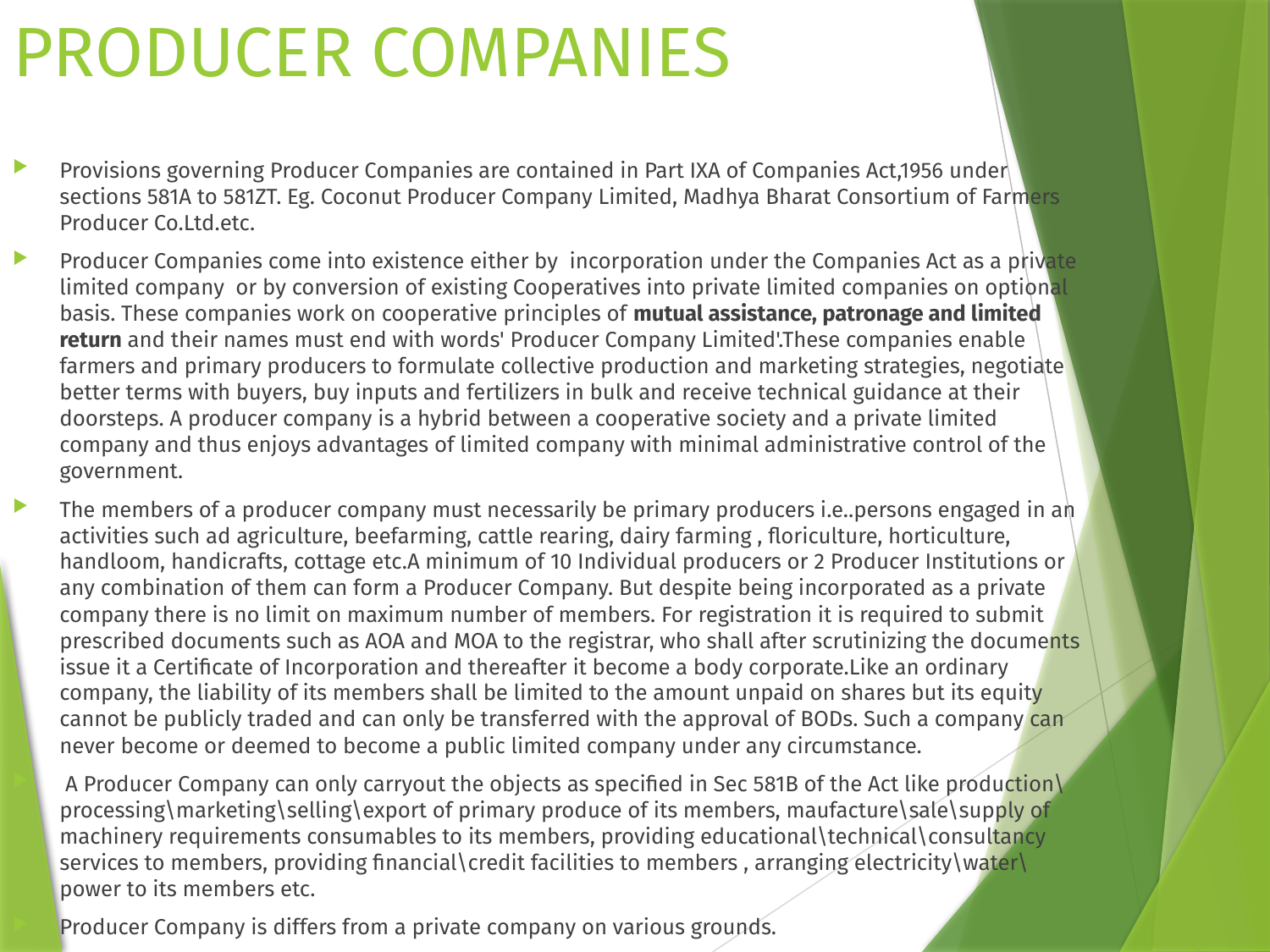

# PRODUCER COMPANIES
Provisions governing Producer Companies are contained in Part IXA of Companies Act,1956 under sections 581A to 581ZT. Eg. Coconut Producer Company Limited, Madhya Bharat Consortium of Farmers Producer Co.Ltd.etc.
Producer Companies come into existence either by  incorporation under the Companies Act as a private limited company  or by conversion of existing Cooperatives into private limited companies on optional basis. These companies work on cooperative principles of mutual assistance, patronage and limited return and their names must end with words' Producer Company Limited'.These companies enable farmers and primary producers to formulate collective production and marketing strategies, negotiate better terms with buyers, buy inputs and fertilizers in bulk and receive technical guidance at their doorsteps. A producer company is a hybrid between a cooperative society and a private limited company and thus enjoys advantages of limited company with minimal administrative control of the government.
The members of a producer company must necessarily be primary producers i.e..persons engaged in an activities such ad agriculture, beefarming, cattle rearing, dairy farming , floriculture, horticulture, handloom, handicrafts, cottage etc.A minimum of 10 Individual producers or 2 Producer Institutions or any combination of them can form a Producer Company. But despite being incorporated as a private company there is no limit on maximum number of members. For registration it is required to submit prescribed documents such as AOA and MOA to the registrar, who shall after scrutinizing the documents issue it a Certificate of Incorporation and thereafter it become a body corporate.Like an ordinary company, the liability of its members shall be limited to the amount unpaid on shares but its equity cannot be publicly traded and can only be transferred with the approval of BODs. Such a company can never become or deemed to become a public limited company under any circumstance.
 A Producer Company can only carryout the objects as specified in Sec 581B of the Act like production\ processing\marketing\selling\export of primary produce of its members, maufacture\sale\supply of machinery requirements consumables to its members, providing educational\technical\consultancy services to members, providing financial\credit facilities to members , arranging electricity\water\power to its members etc.
Producer Company is differs from a private company on various grounds.